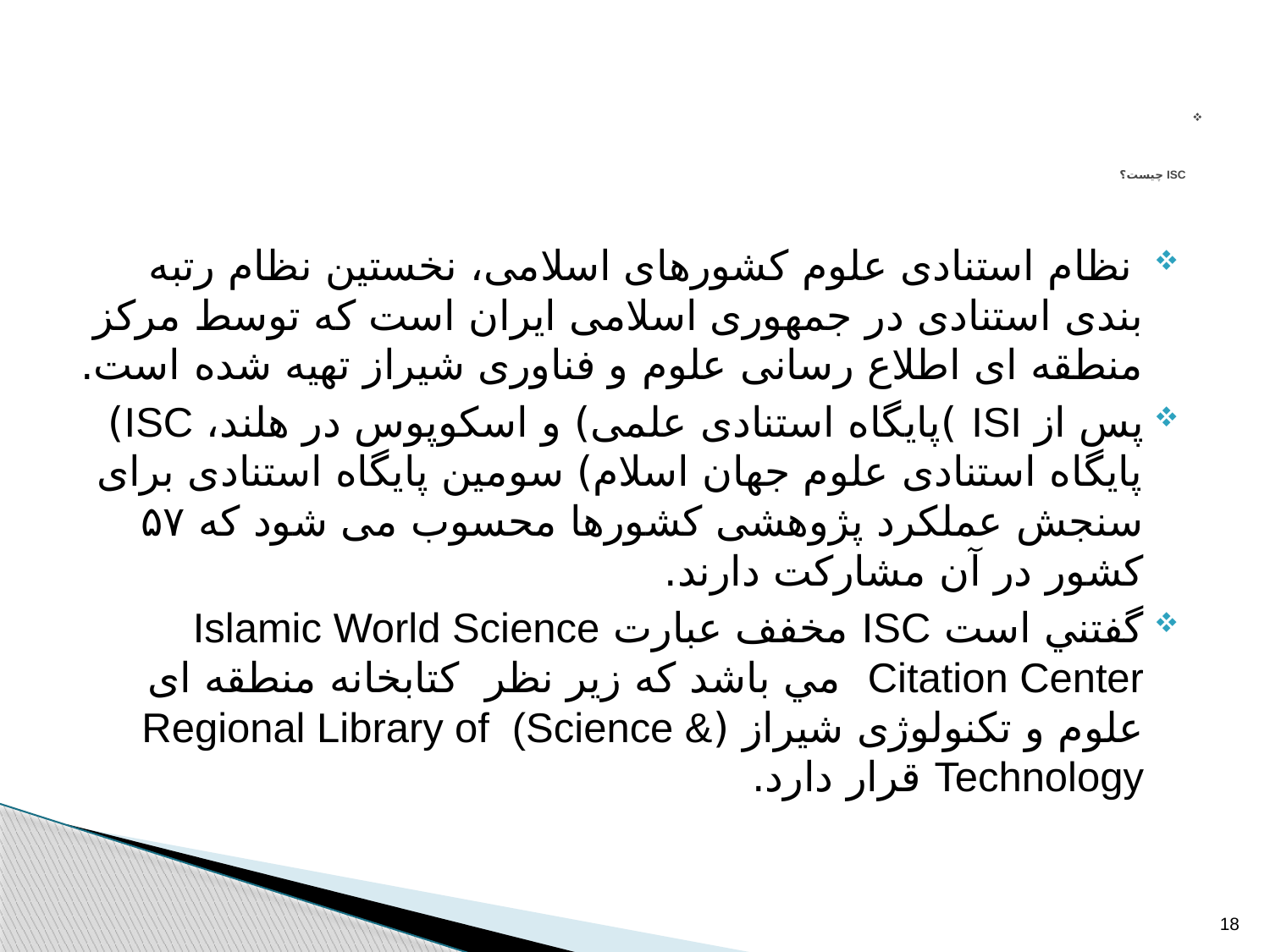

# ISC چیست؟
 نظام استنادی علوم کشورهای اسلامی، نخستین نظام رتبه بندی استنادی در جمهوری اسلامی ایران است که توسط مرکز منطقه ای اطلاع رسانی علوم و فناوری شیراز تهیه شده است.
پس از ISI )پایگاه استنادی علمی) و اسکوپوس در هلند، ISC) پایگاه استنادی علوم جهان اسلام) سومین پایگاه استنادی برای سنجش عملکرد پژوهشی کشورها محسوب می شود که ۵٧ کشور در آن مشارکت دارند.
گفتني است ISC مخفف عبارت Islamic World Science Citation Center  مي باشد كه زير نظر  کتابخانه منطقه ای علوم و تکنولوژی شیراز (Regional Library of  (Science & Technology قرار دارد.

18